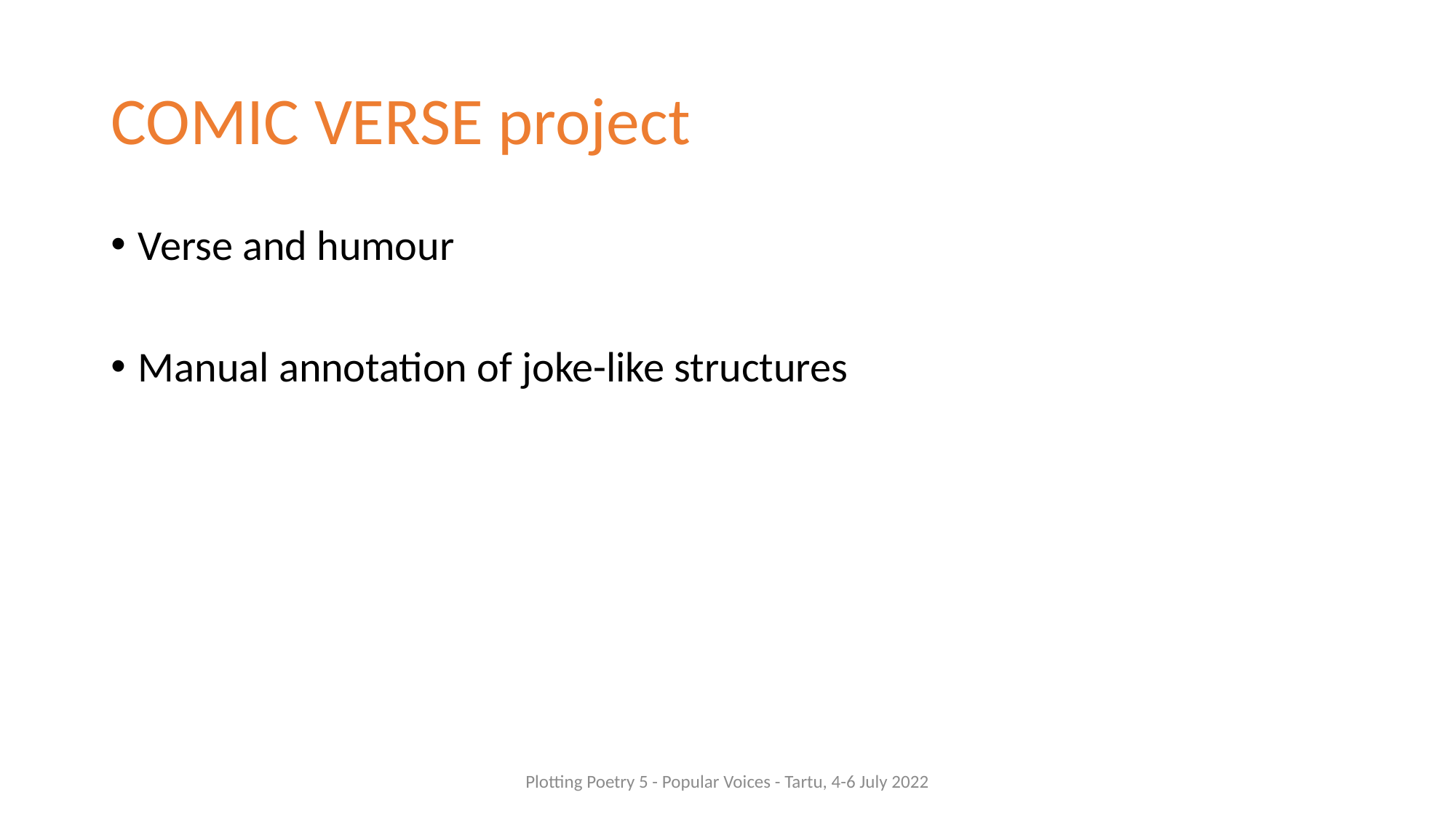

# COMIC VERSE project
Verse and humour

Manual annotation of joke-like structures
Plotting Poetry 5 - Popular Voices - Tartu, 4-6 July 2022